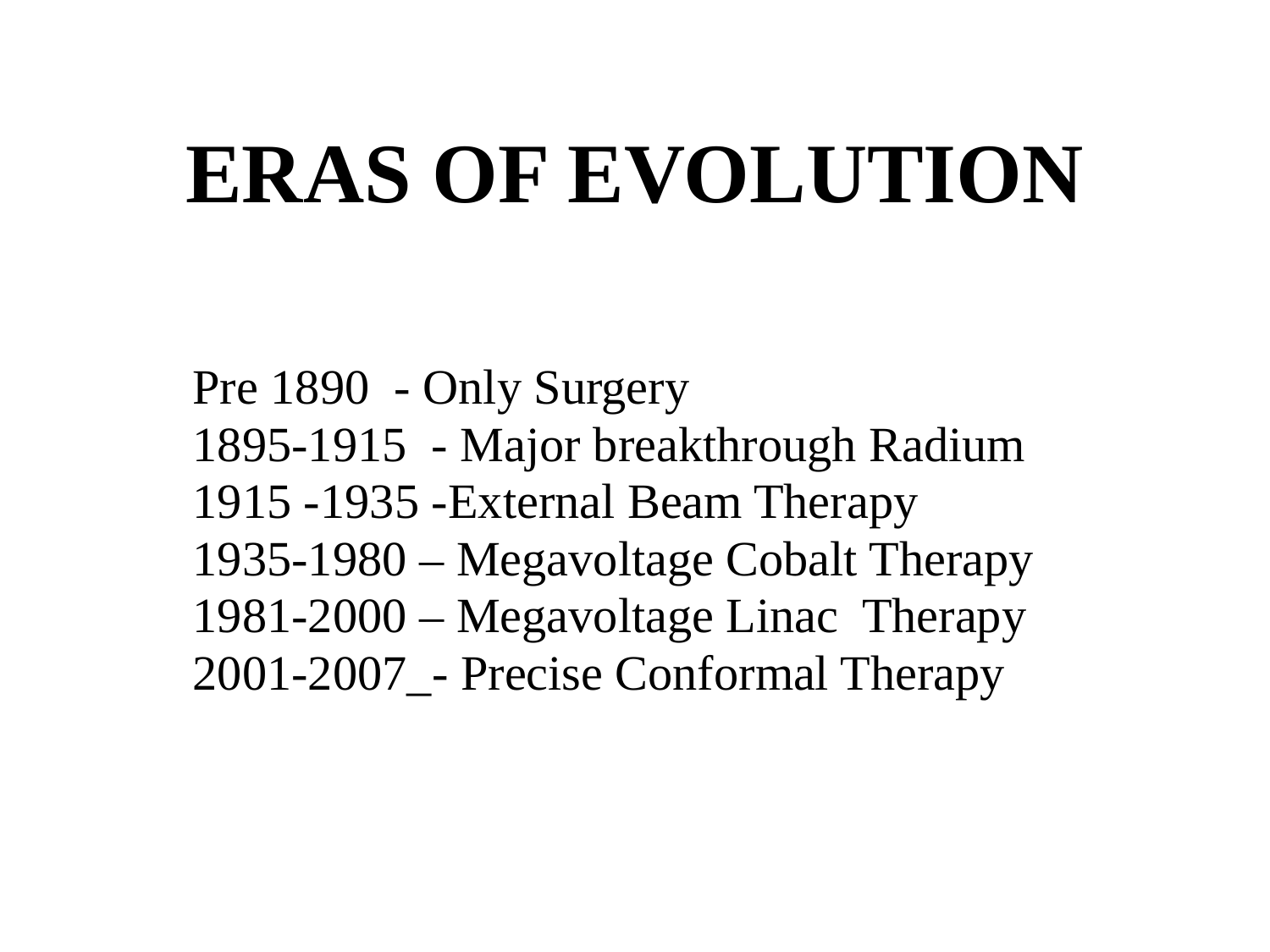

# ERAS OF EVOLUTION
Pre 1890  - Only Surgery
1895-1915  - Major breakthrough Radium
1915 -1935 -External Beam Therapy
1935-1980 – Megavoltage Cobalt Therapy
1981-2000 – Megavoltage Linac  Therapy
2001-2007_- Precise Conformal Therapy